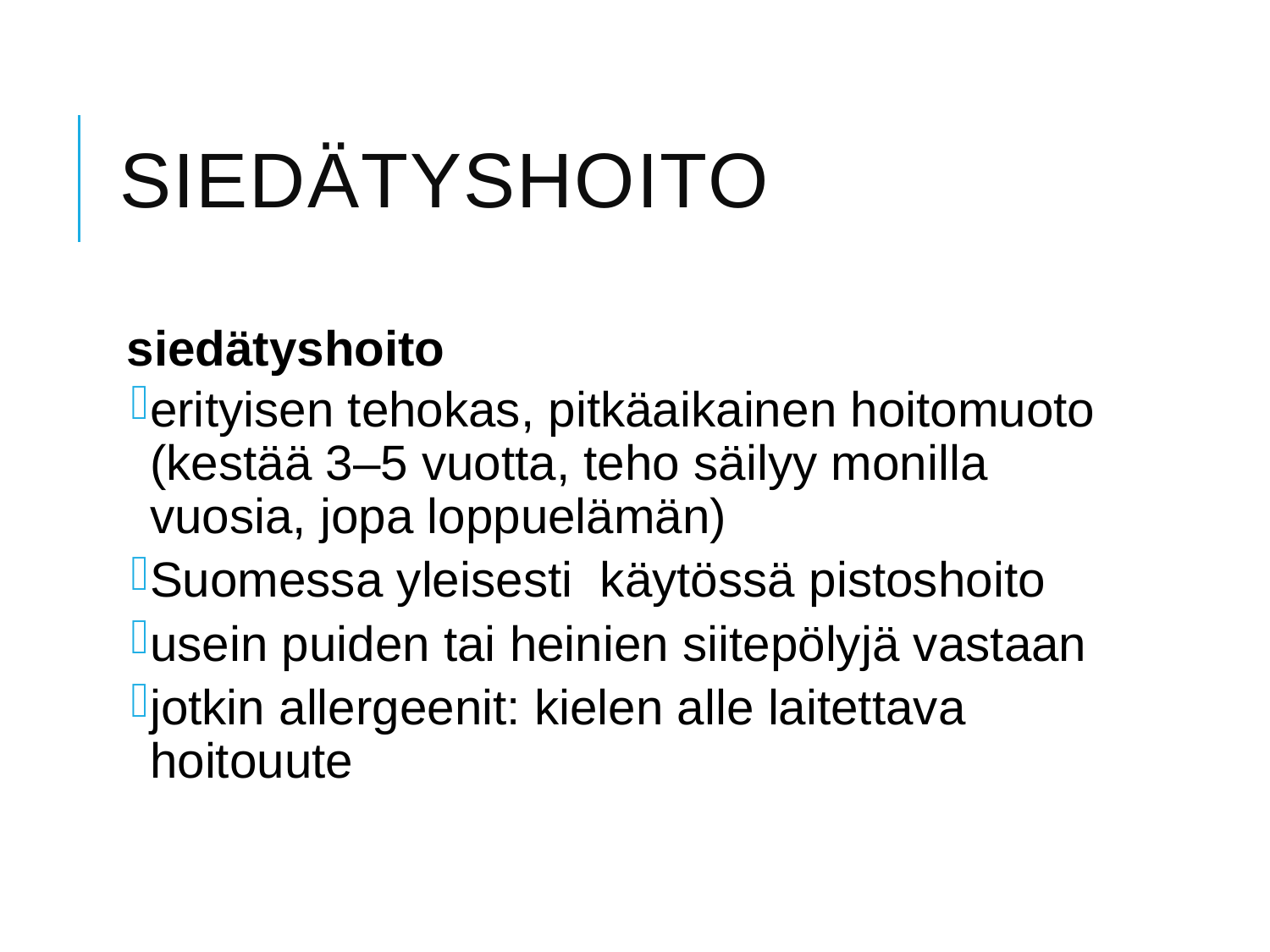

# Siedätyshoito
siedätyshoito
erityisen tehokas, pitkäaikainen hoitomuoto
(kestää 3–5 vuotta, teho säilyy monilla vuosia, jopa loppuelämän)
Suomessa yleisesti  käytössä pistoshoito
usein puiden tai heinien siitepölyjä vastaan
jotkin allergeenit: kielen alle laitettava hoitouute